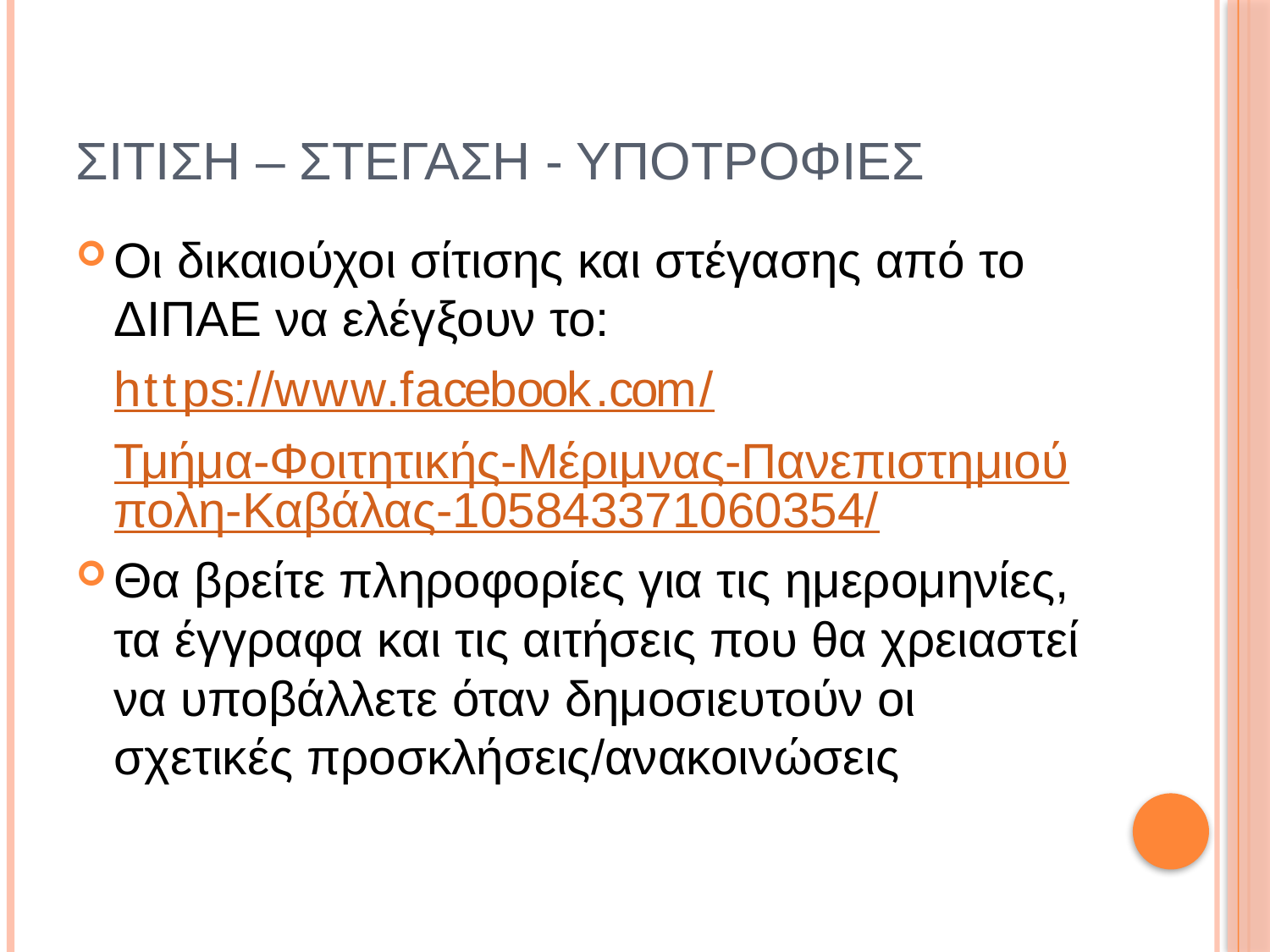

# Σιτιση – Στεγαση - Υποτροφιεσ
Οι δικαιούχοι σίτισης και στέγασης από το ΔΙΠΑΕ να ελέγξουν το:
	https://www.facebook.com/Τμήμα-Φοιτητικής-Μέριμνας-Πανεπιστημιούπολη-Καβάλας-105843371060354/
Θα βρείτε πληροφορίες για τις ημερομηνίες, τα έγγραφα και τις αιτήσεις που θα χρειαστεί να υποβάλλετε όταν δημοσιευτούν οι σχετικές προσκλήσεις/ανακοινώσεις